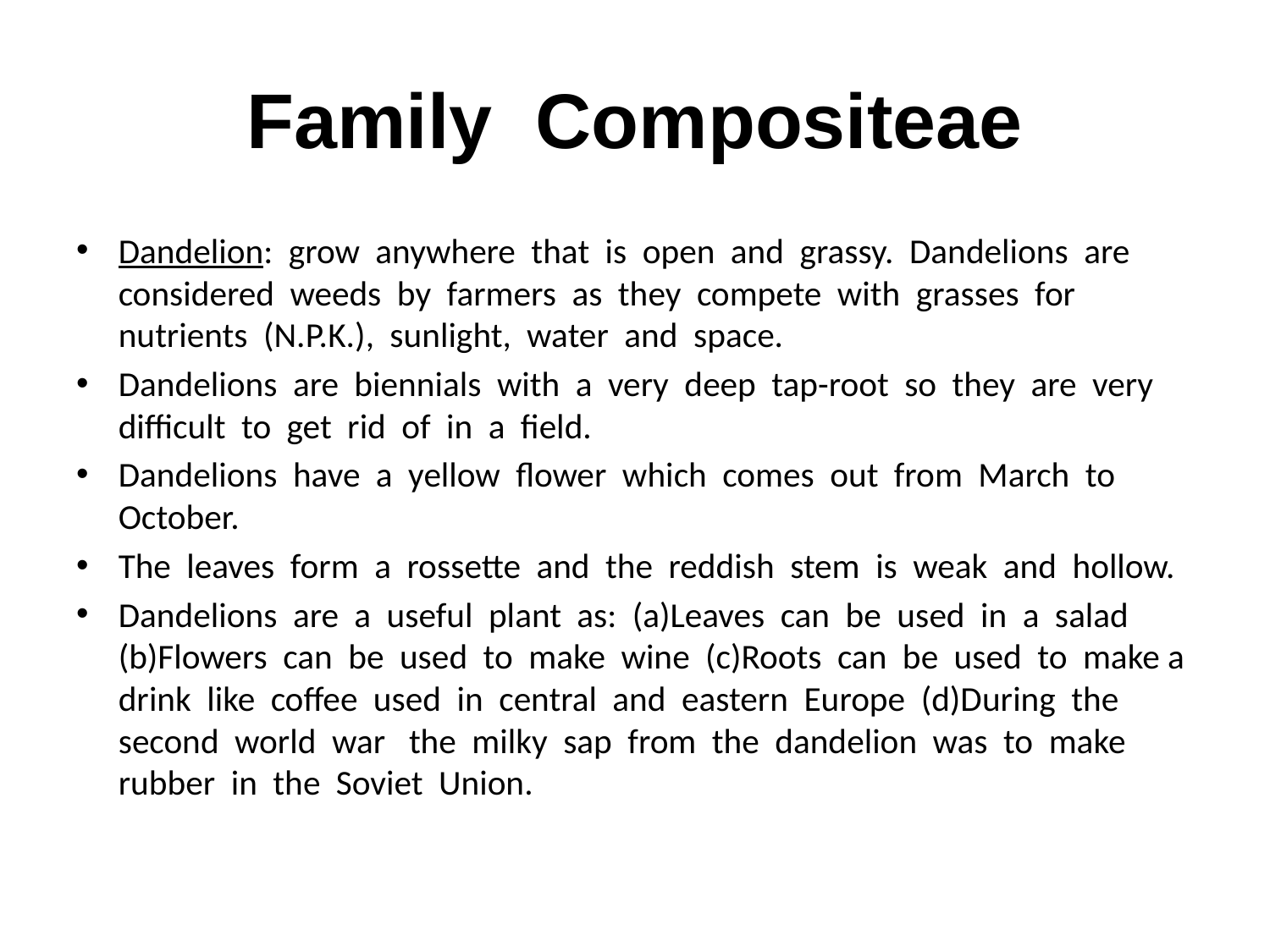

# Family  Compositeae
Dandelion:  grow  anywhere  that  is  open  and  grassy.  Dandelions  are  considered  weeds  by  farmers  as  they  compete  with  grasses  for  nutrients  (N.P.K.),  sunlight,  water  and  space.
Dandelions  are  biennials  with  a  very  deep  tap-root  so  they  are  very  difficult  to  get  rid  of  in  a  field.
Dandelions  have  a  yellow  flower  which  comes  out  from  March  to  October.
The  leaves  form  a  rossette  and  the  reddish  stem  is  weak  and  hollow.
Dandelions  are  a  useful  plant  as:  (a)Leaves  can  be  used  in  a  salad (b)Flowers  can  be  used  to  make  wine  (c)Roots  can  be  used  to  make a  drink  like  coffee  used  in  central  and  eastern  Europe  (d)During  the  second  world  war   the  milky  sap  from  the  dandelion  was  to  make  rubber  in  the  Soviet  Union.